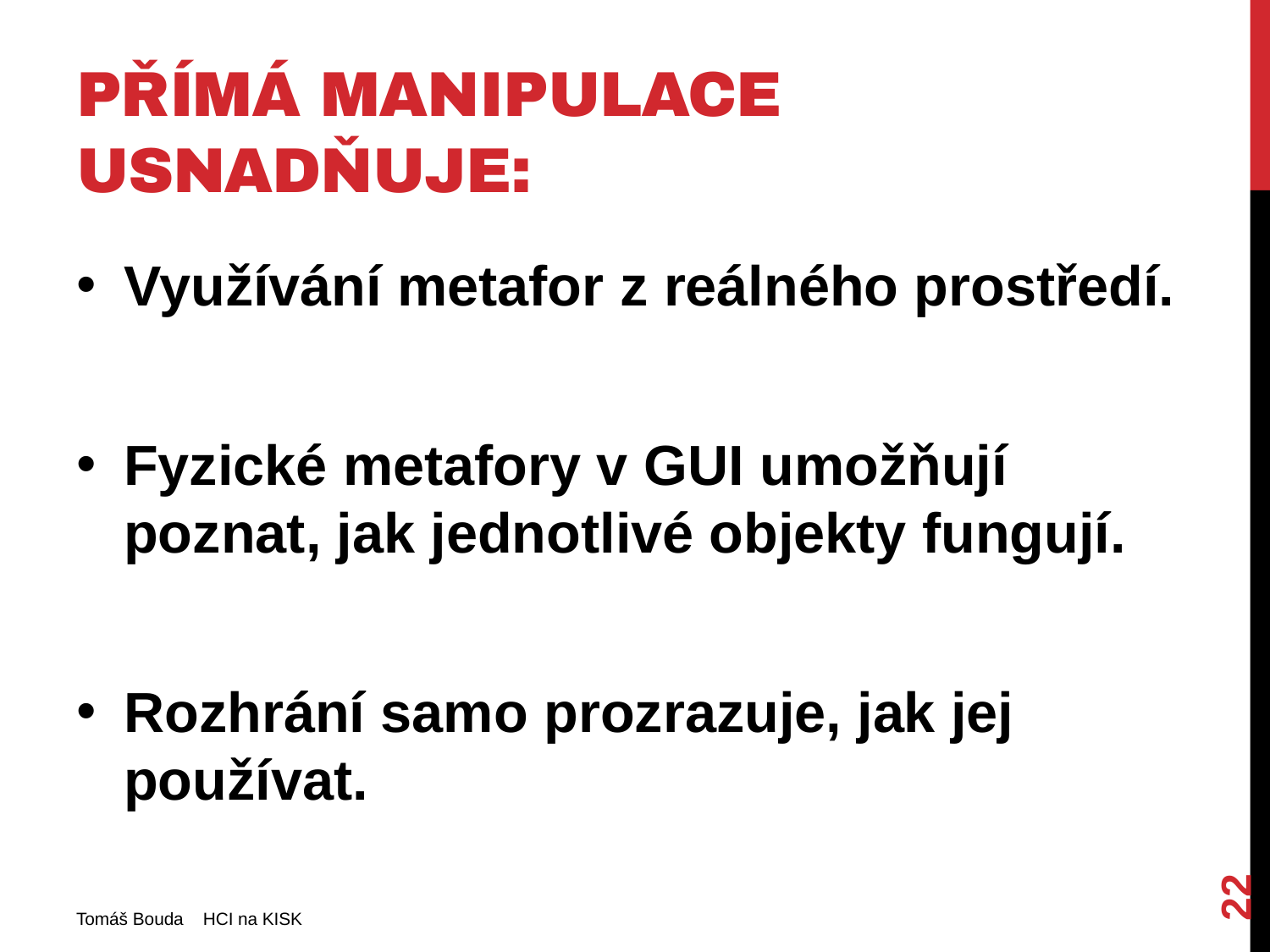

# Přímá manipulace usnadňuje:
Využívání metafor z reálného prostředí.

Fyzické metafory v GUI umožňují poznat, jak jednotlivé objekty fungují.

Rozhrání samo prozrazuje, jak jej používat.
22
Tomáš Bouda    HCI na KISK